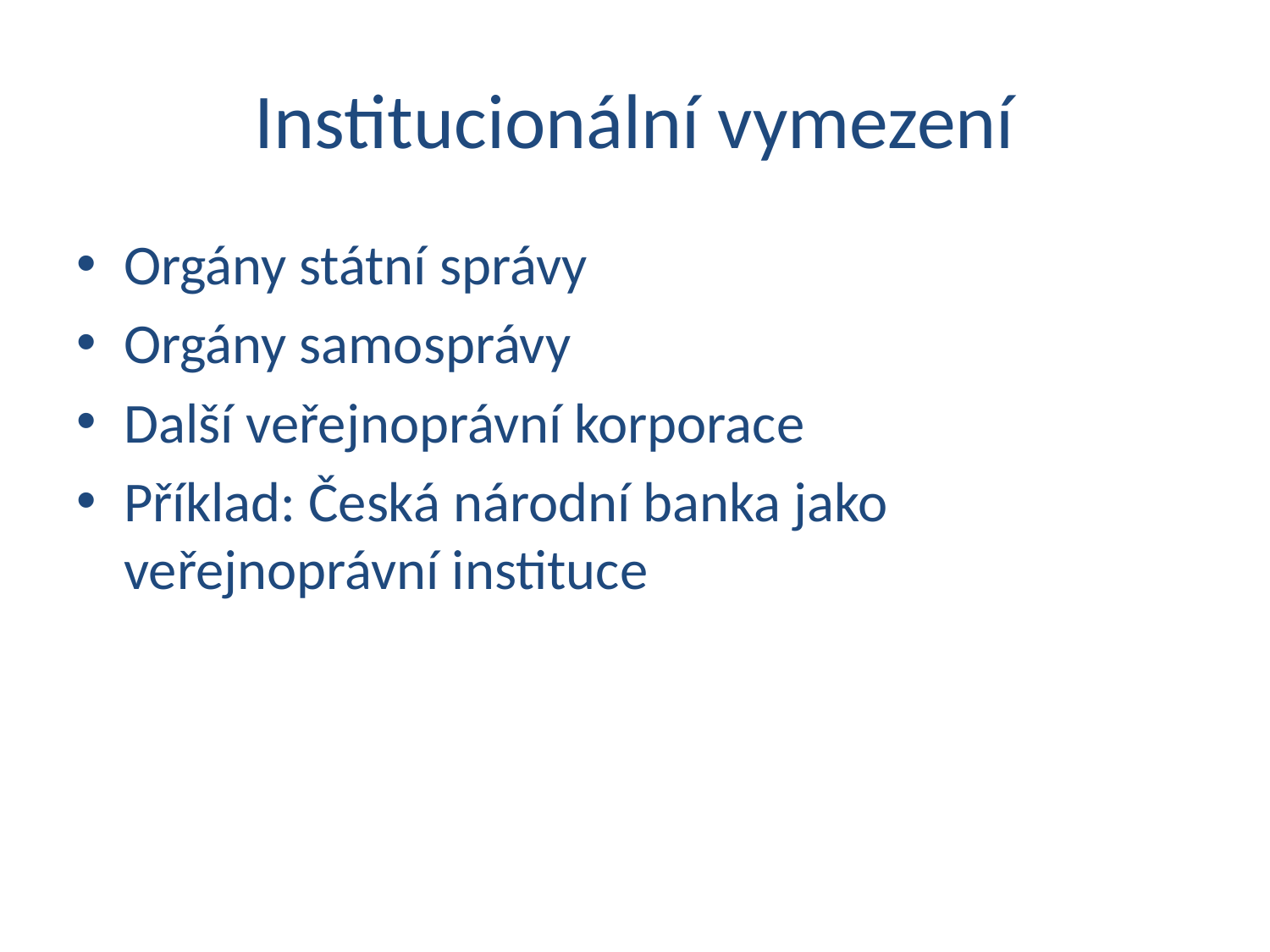

# Institucionální vymezení
Orgány státní správy
Orgány samosprávy
Další veřejnoprávní korporace
Příklad: Česká národní banka jako veřejnoprávní instituce